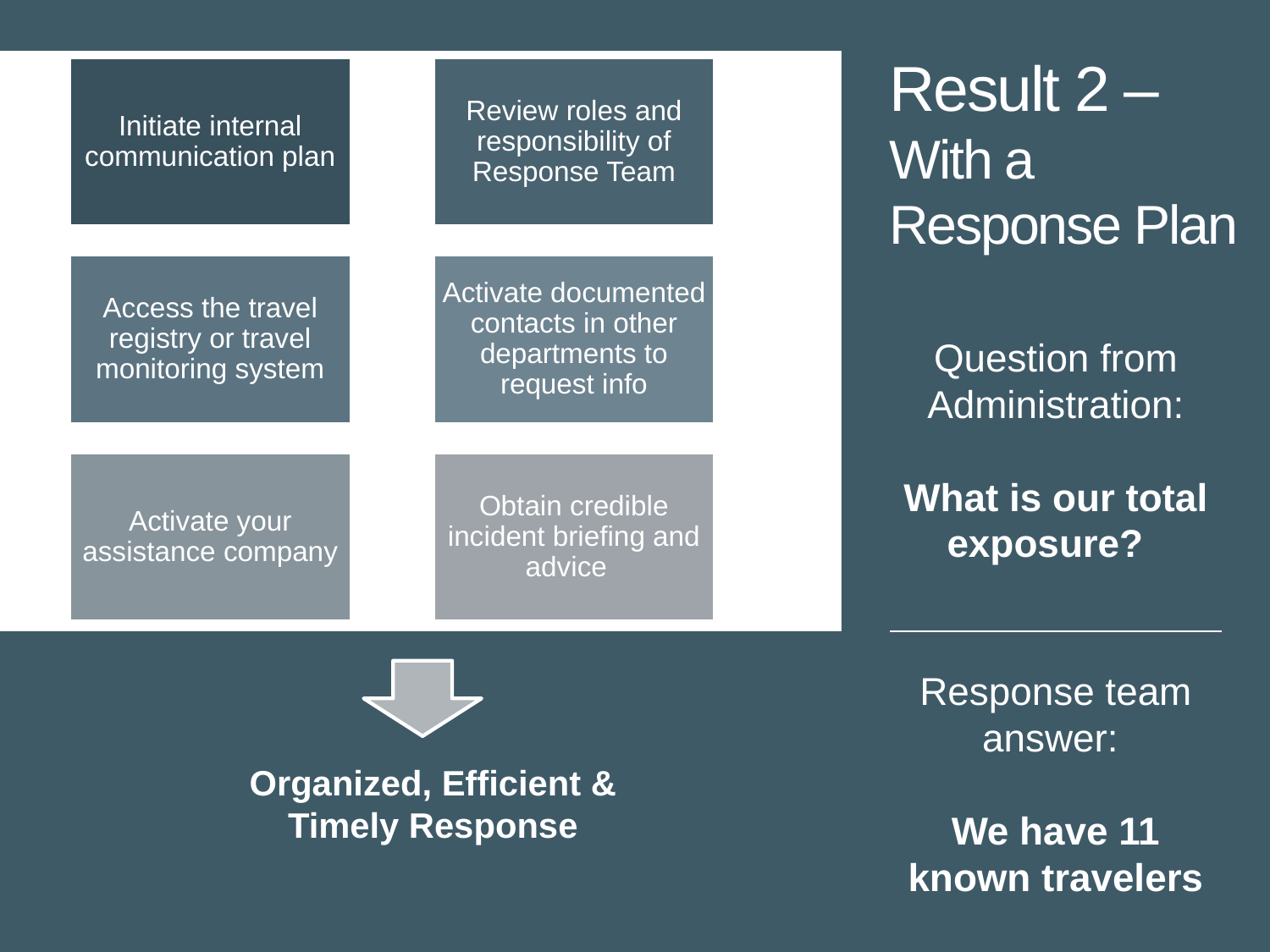

# Result 2 – With a Response Plan
Initiate internal communication plan
Review roles and responsibility of Response Team
Access the travel registry or travel monitoring system
Activate documented contacts in other departments to request info
Activate your assistance company
Obtain credible incident briefing and advice

Question from Administration:

What is our total exposure?

Response team answer:

We have 11 known travelers
Organized, Efficient & Timely Response